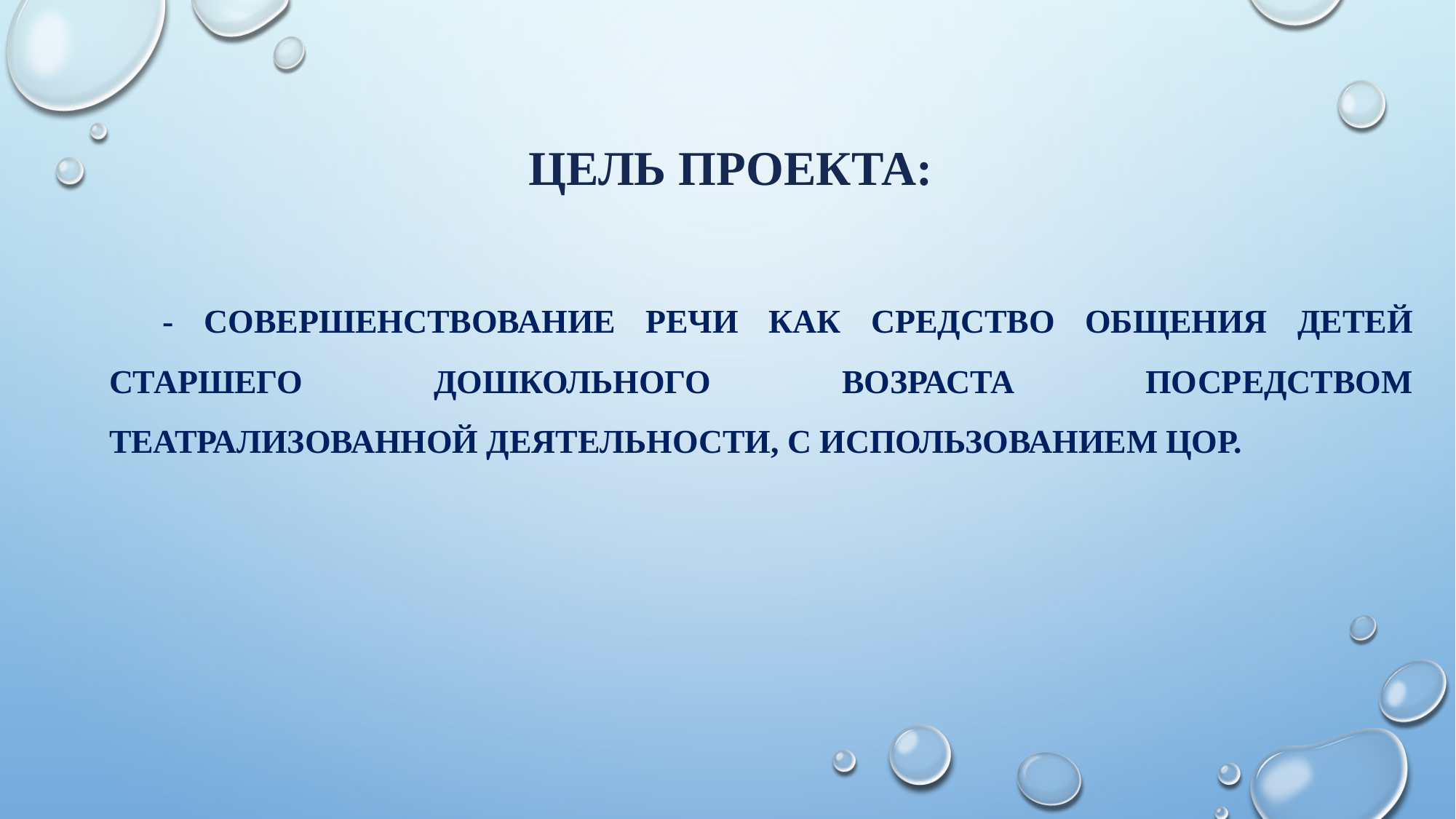

# Цель проекта:
- СОВЕРШЕНСТВОВАНИЕ РЕЧИ КАК СРЕДСТВО ОБЩЕНИЯ ДЕТЕЙ СТАРШЕГО ДОШКОЛЬНОГО ВОЗРАСТА ПОСРЕДСТВОМ ТЕАТРАЛИЗОВАННОЙ ДЕЯТЕЛЬНОСТИ, С ИСПОЛЬЗОВАНИЕМ ЦОР.